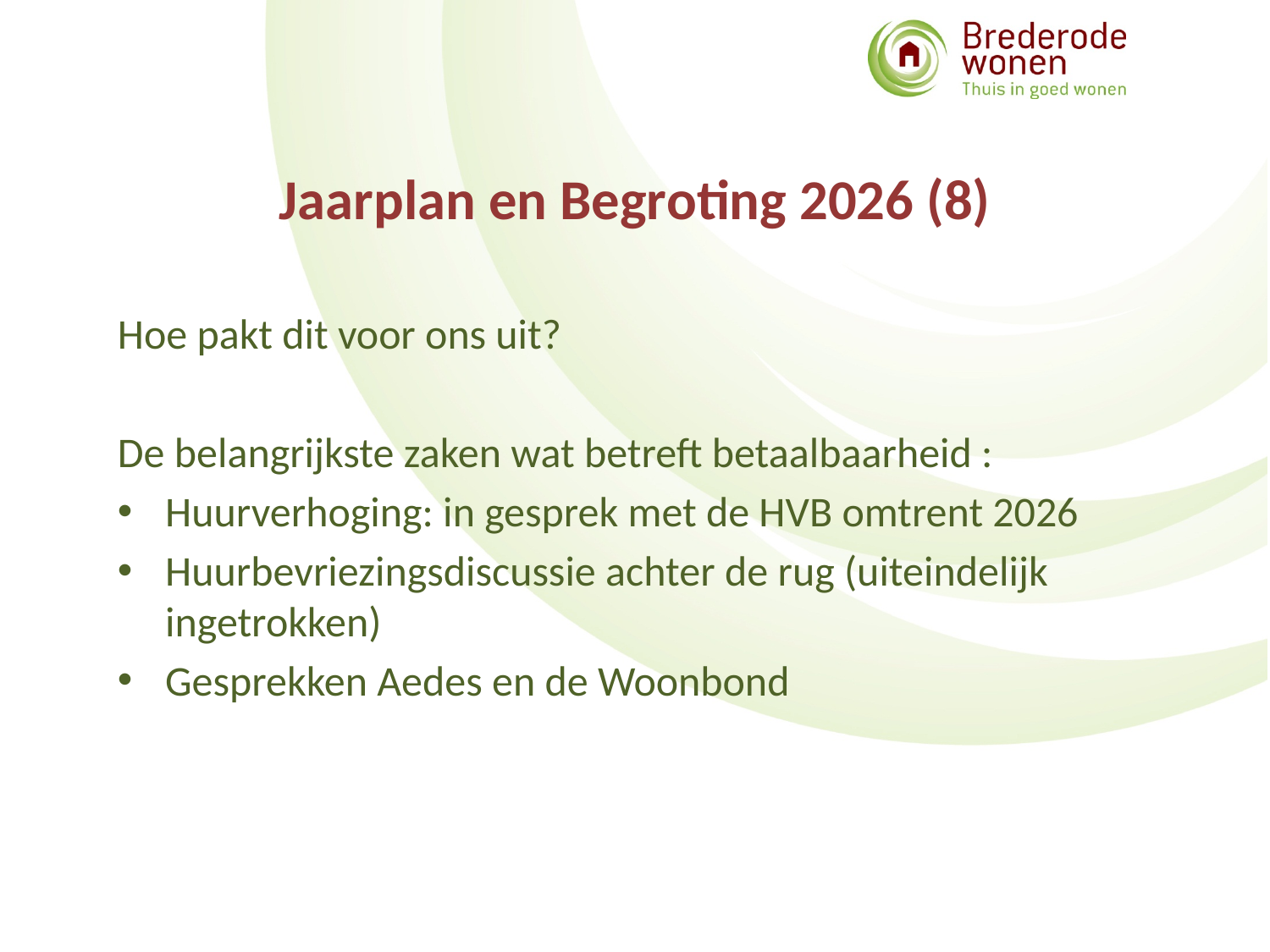

# Jaarplan en Begroting 2026 (8)
Hoe pakt dit voor ons uit?

De belangrijkste zaken wat betreft betaalbaarheid :
Huurverhoging: in gesprek met de HVB omtrent 2026
Huurbevriezingsdiscussie achter de rug (uiteindelijk ingetrokken)
Gesprekken Aedes en de Woonbond